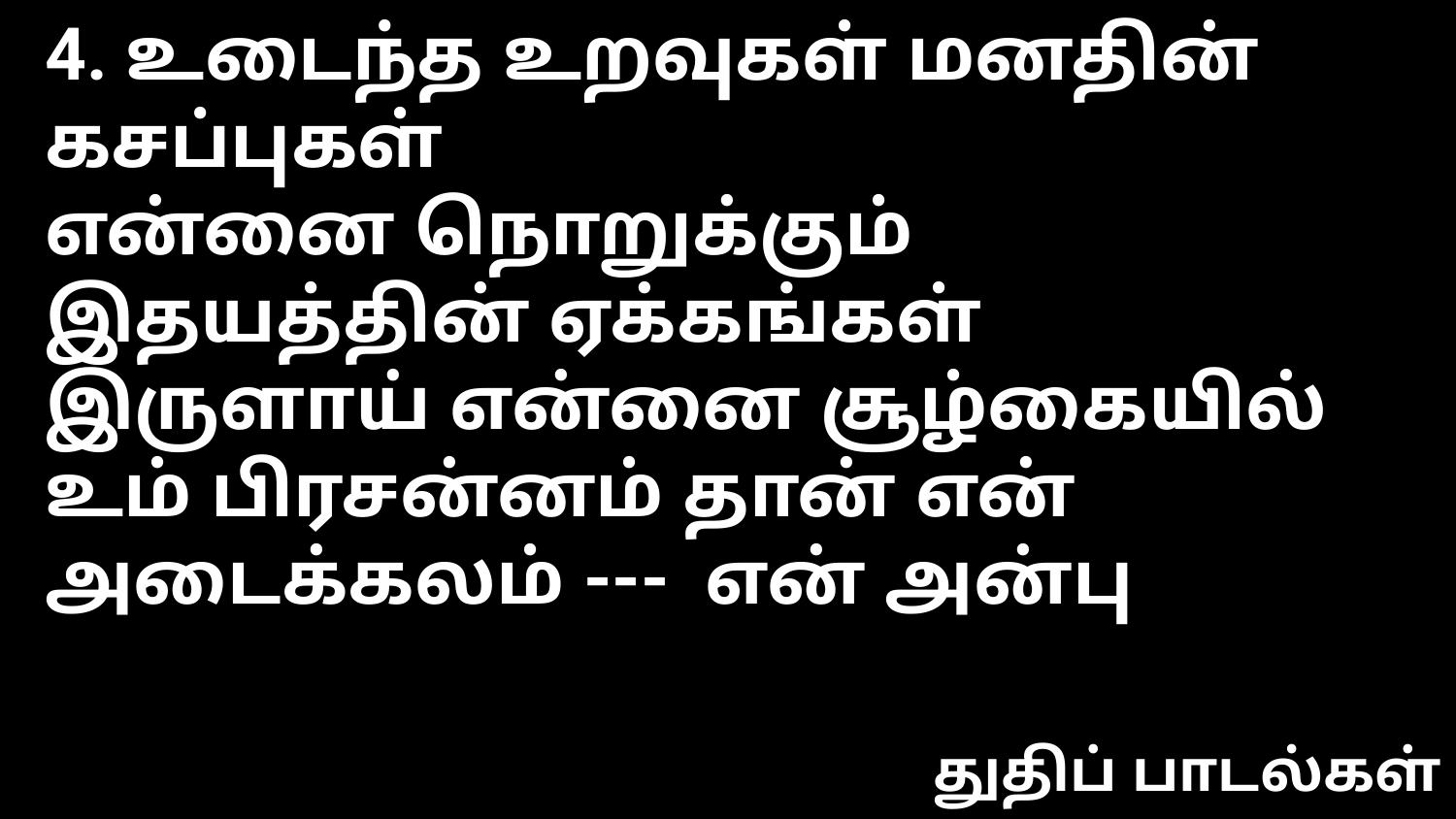

4. உடைந்த உறவுகள் மனதின் கசப்புகள்
என்னை நொறுக்கும் இதயத்தின் ஏக்கங்கள்
இருளாய் என்னை சூழ்கையில்
உம் பிரசன்னம் தான் என் அடைக்கலம் ---  என் அன்பு

துதிப் பாடல்கள்